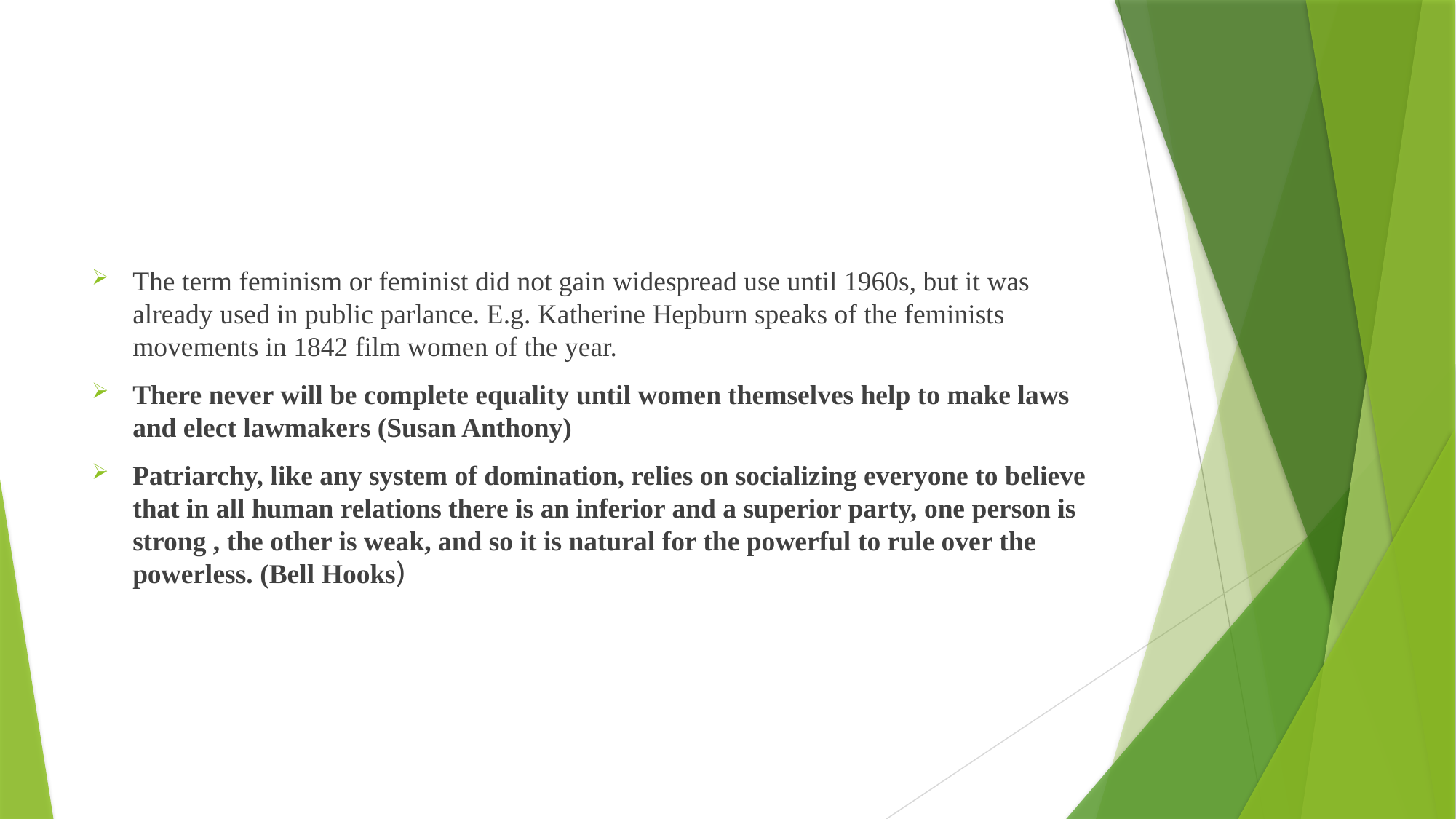

#
The term feminism or feminist did not gain widespread use until 1960s, but it was already used in public parlance. E.g. Katherine Hepburn speaks of the feminists movements in 1842 film women of the year.
There never will be complete equality until women themselves help to make laws and elect lawmakers (Susan Anthony)
Patriarchy, like any system of domination, relies on socializing everyone to believe that in all human relations there is an inferior and a superior party, one person is strong , the other is weak, and so it is natural for the powerful to rule over the powerless. (Bell Hooks)